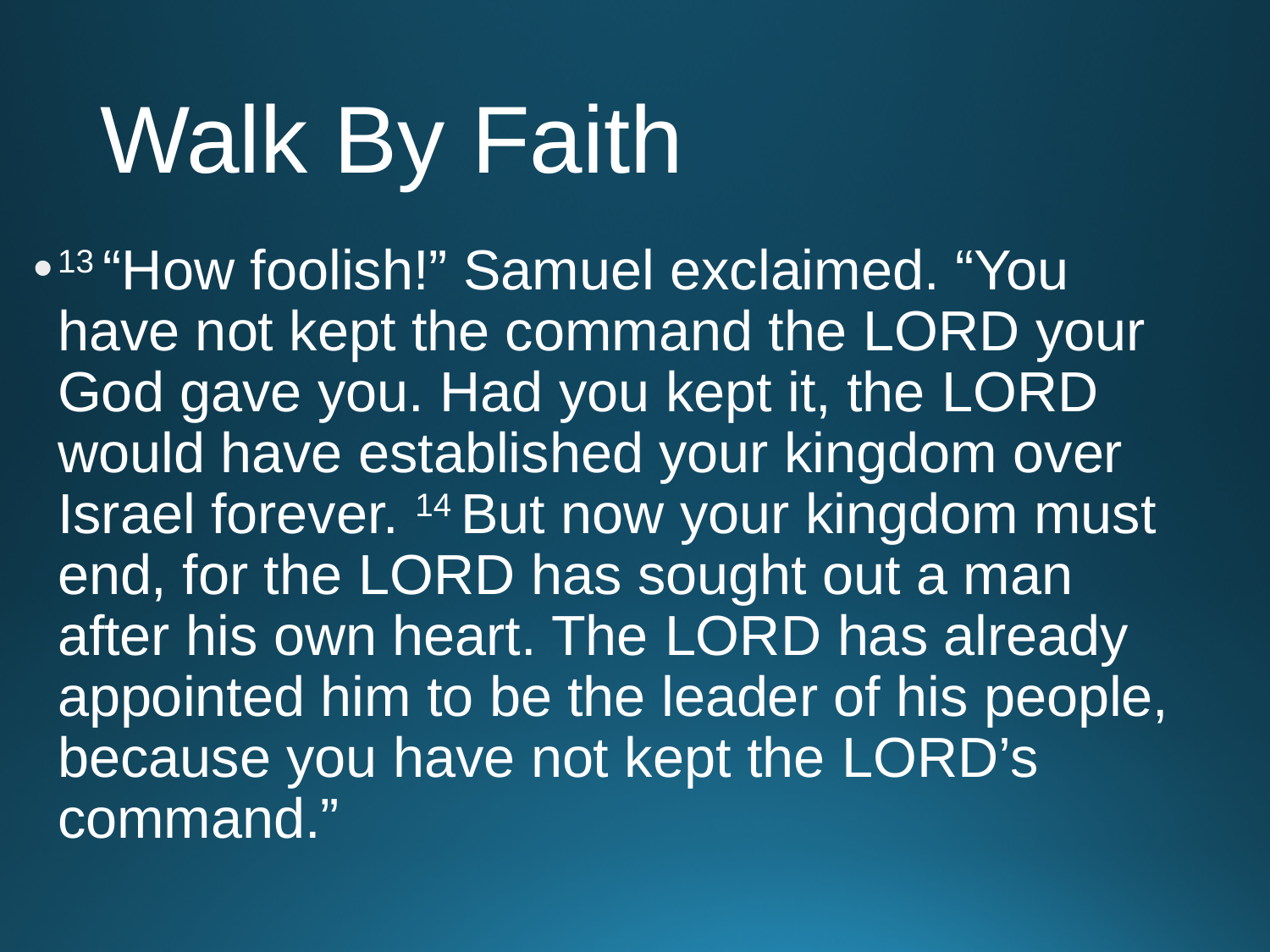

# Walk By Faith
13 “How foolish!” Samuel exclaimed. “You have not kept the command the Lord your God gave you. Had you kept it, the Lord would have established your kingdom over Israel forever. 14 But now your kingdom must end, for the Lord has sought out a man after his own heart. The Lord has already appointed him to be the leader of his people, because you have not kept the Lord’s command.”